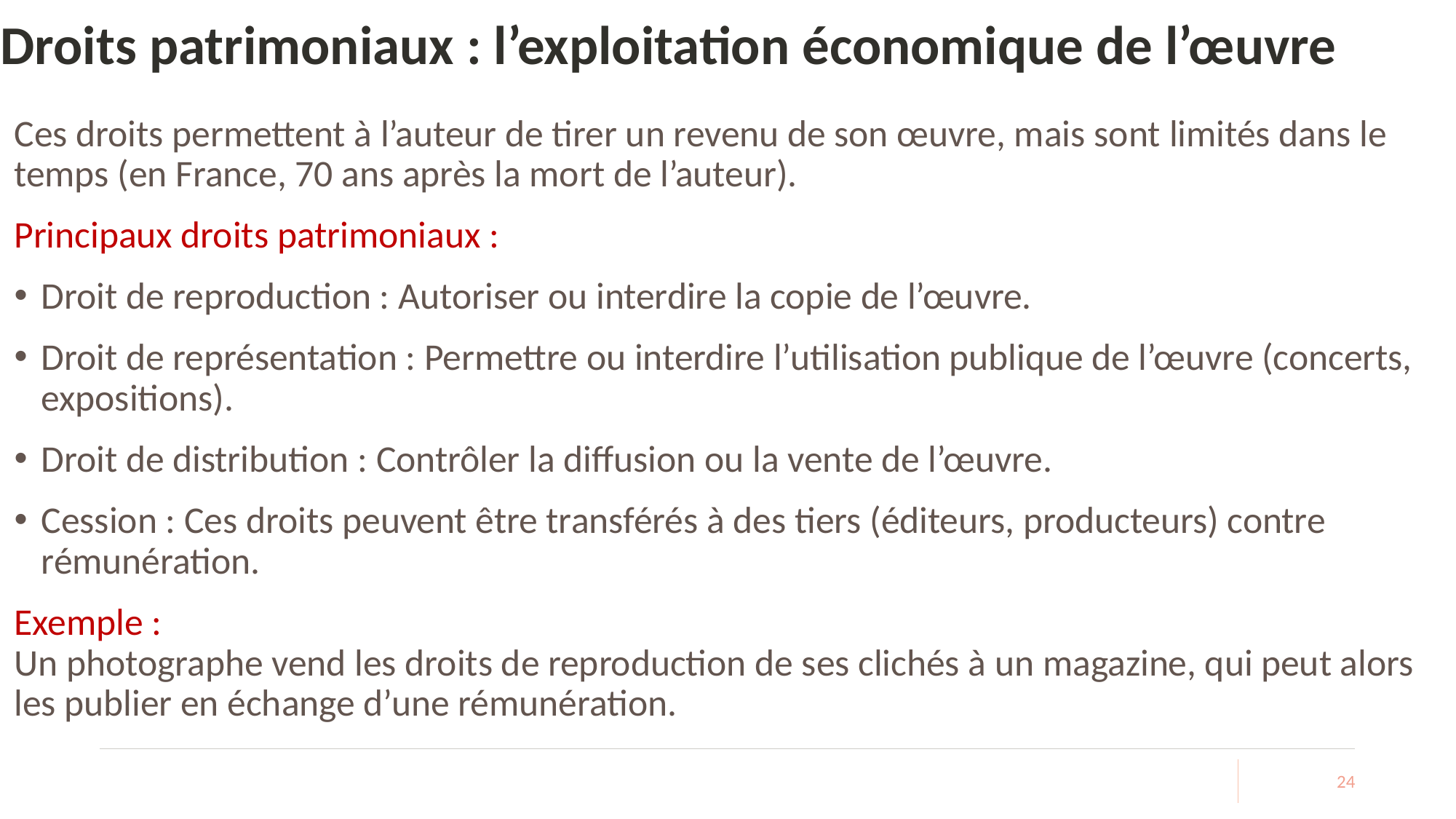

# Droits patrimoniaux : l’exploitation économique de l’œuvre
Ces droits permettent à l’auteur de tirer un revenu de son œuvre, mais sont limités dans le temps (en France, 70 ans après la mort de l’auteur).
Principaux droits patrimoniaux :
Droit de reproduction : Autoriser ou interdire la copie de l’œuvre.
Droit de représentation : Permettre ou interdire l’utilisation publique de l’œuvre (concerts, expositions).
Droit de distribution : Contrôler la diffusion ou la vente de l’œuvre.
Cession : Ces droits peuvent être transférés à des tiers (éditeurs, producteurs) contre rémunération.
Exemple :
Un photographe vend les droits de reproduction de ses clichés à un magazine, qui peut alors les publier en échange d’une rémunération.
24